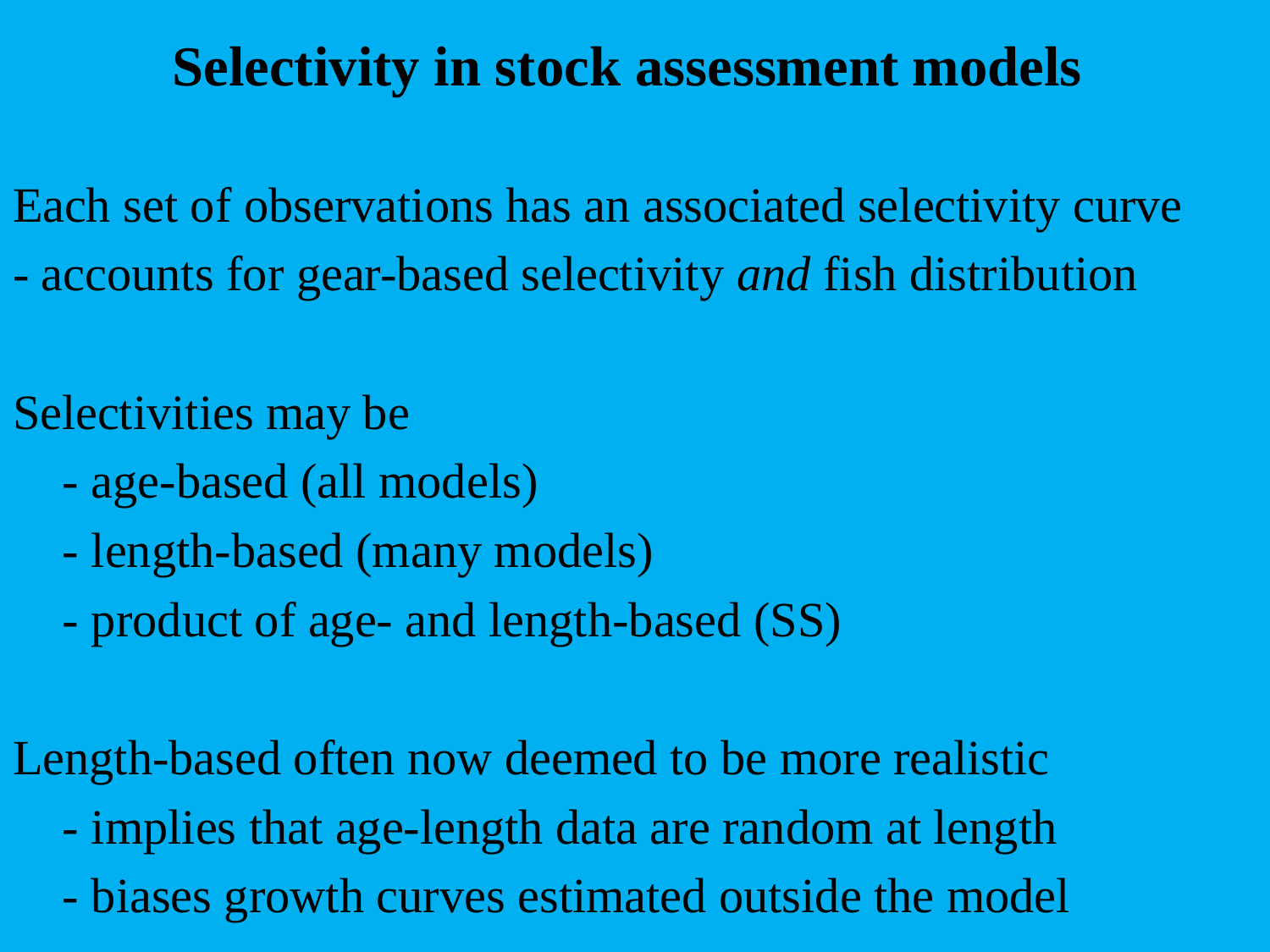

# Selectivity in stock assessment models
Each set of observations has an associated selectivity curve
- accounts for gear-based selectivity and fish distribution

Selectivities may be
- age-based (all models)
- length-based (many models)
- product of age- and length-based (SS)

Length-based often now deemed to be more realistic
- implies that age-length data are random at length
- biases growth curves estimated outside the model